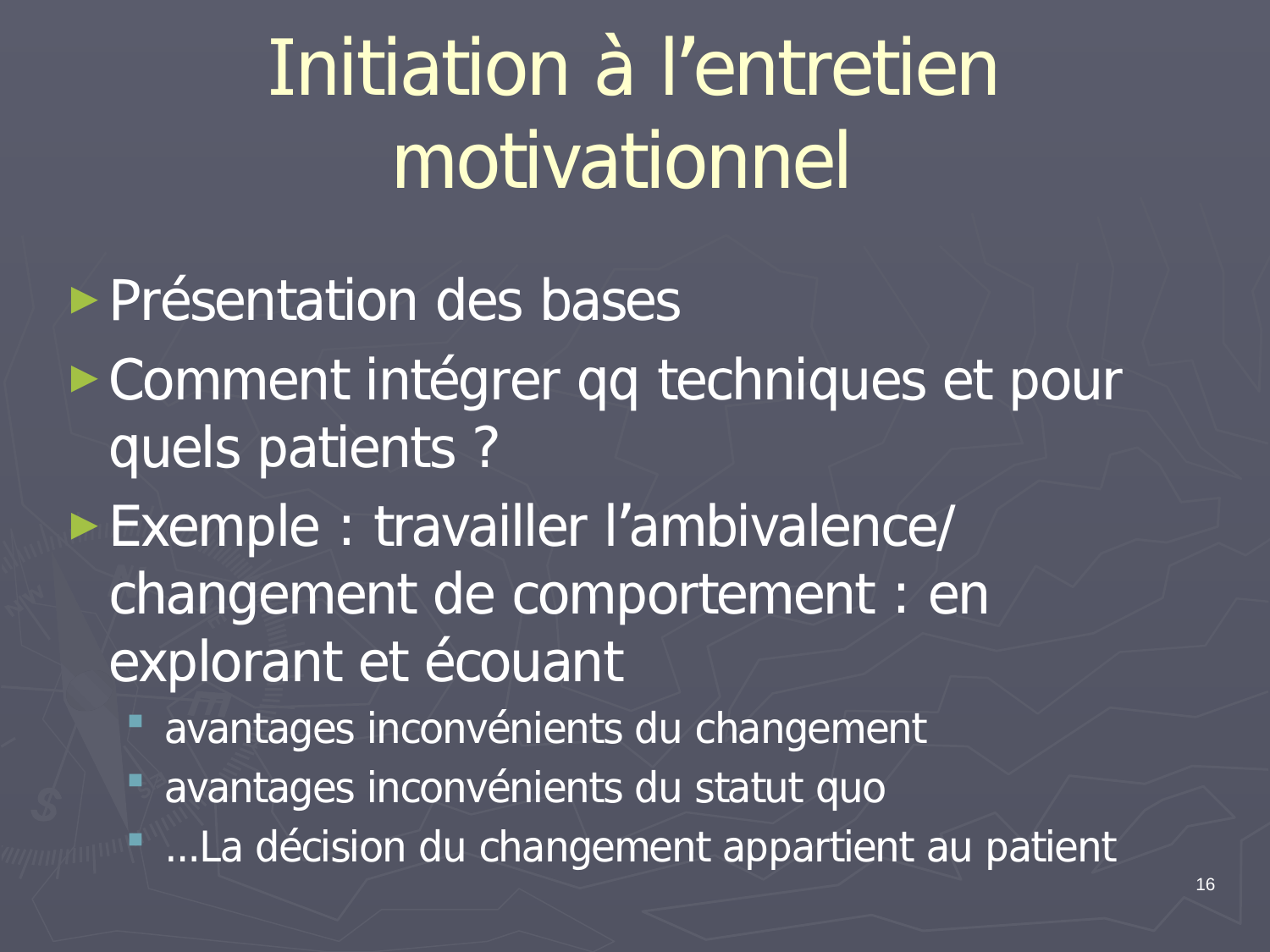

# Initiation à l’entretien motivationnel
Présentation des bases
Comment intégrer qq techniques et pour quels patients ?
Exemple : travailler l’ambivalence/ changement de comportement : en explorant et écouant
avantages inconvénients du changement
avantages inconvénients du statut quo
…La décision du changement appartient au patient

16